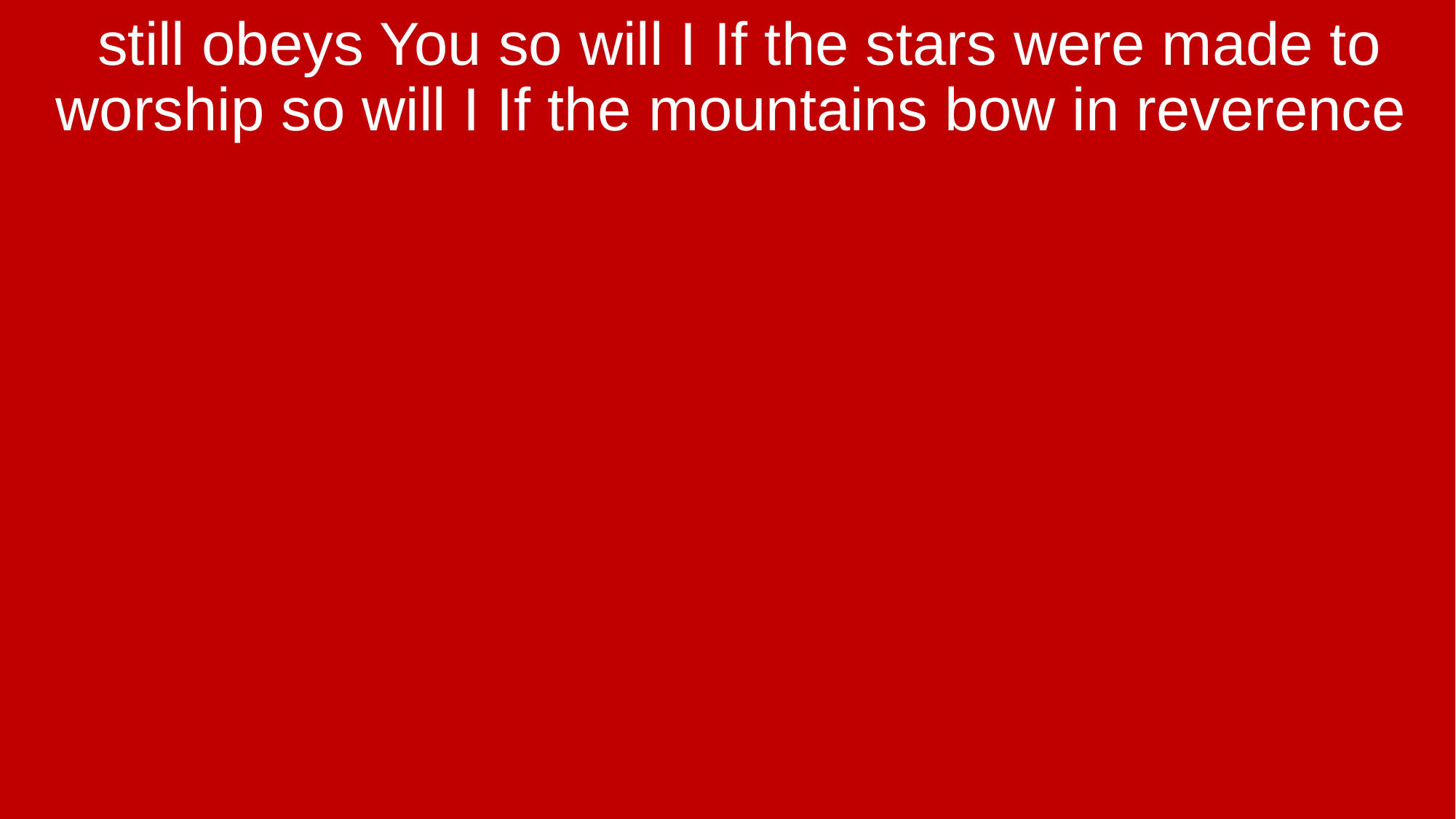

still obeys You so will I If the stars were made to worship so will I If the mountains bow in reverence